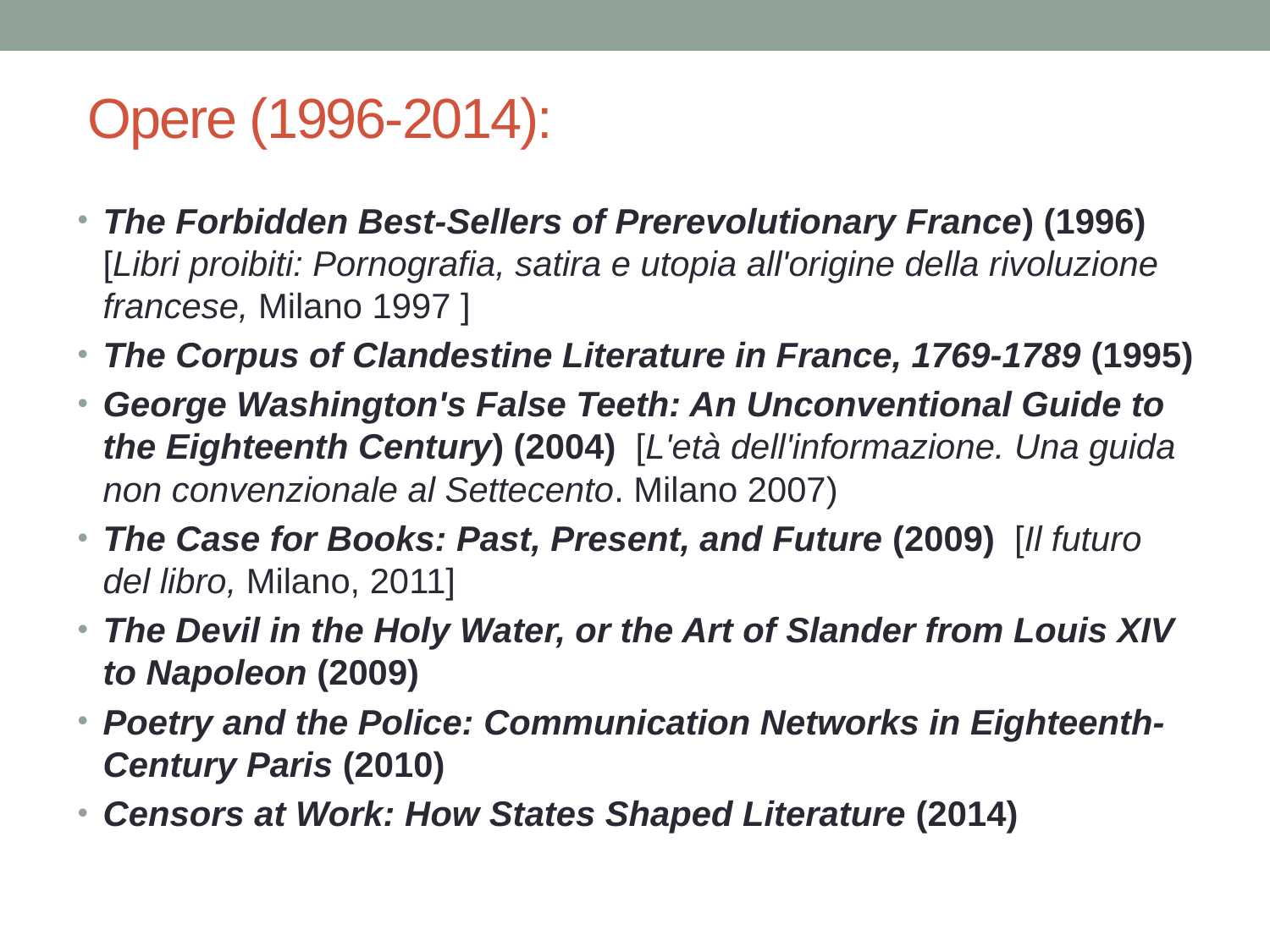

# Opere (1996-2014):
The Forbidden Best-Sellers of Prerevolutionary France) (1996) [Libri proibiti: Pornografia, satira e utopia all'origine della rivoluzione francese, Milano 1997 ]
The Corpus of Clandestine Literature in France, 1769-1789 (1995)
George Washington's False Teeth: An Unconventional Guide to the Eighteenth Century) (2004)  [L'età dell'informazione. Una guida non convenzionale al Settecento. Milano 2007)
The Case for Books: Past, Present, and Future (2009)  [Il futuro del libro, Milano, 2011]
The Devil in the Holy Water, or the Art of Slander from Louis XIV to Napoleon (2009)
Poetry and the Police: Communication Networks in Eighteenth-Century Paris (2010)
Censors at Work: How States Shaped Literature (2014)